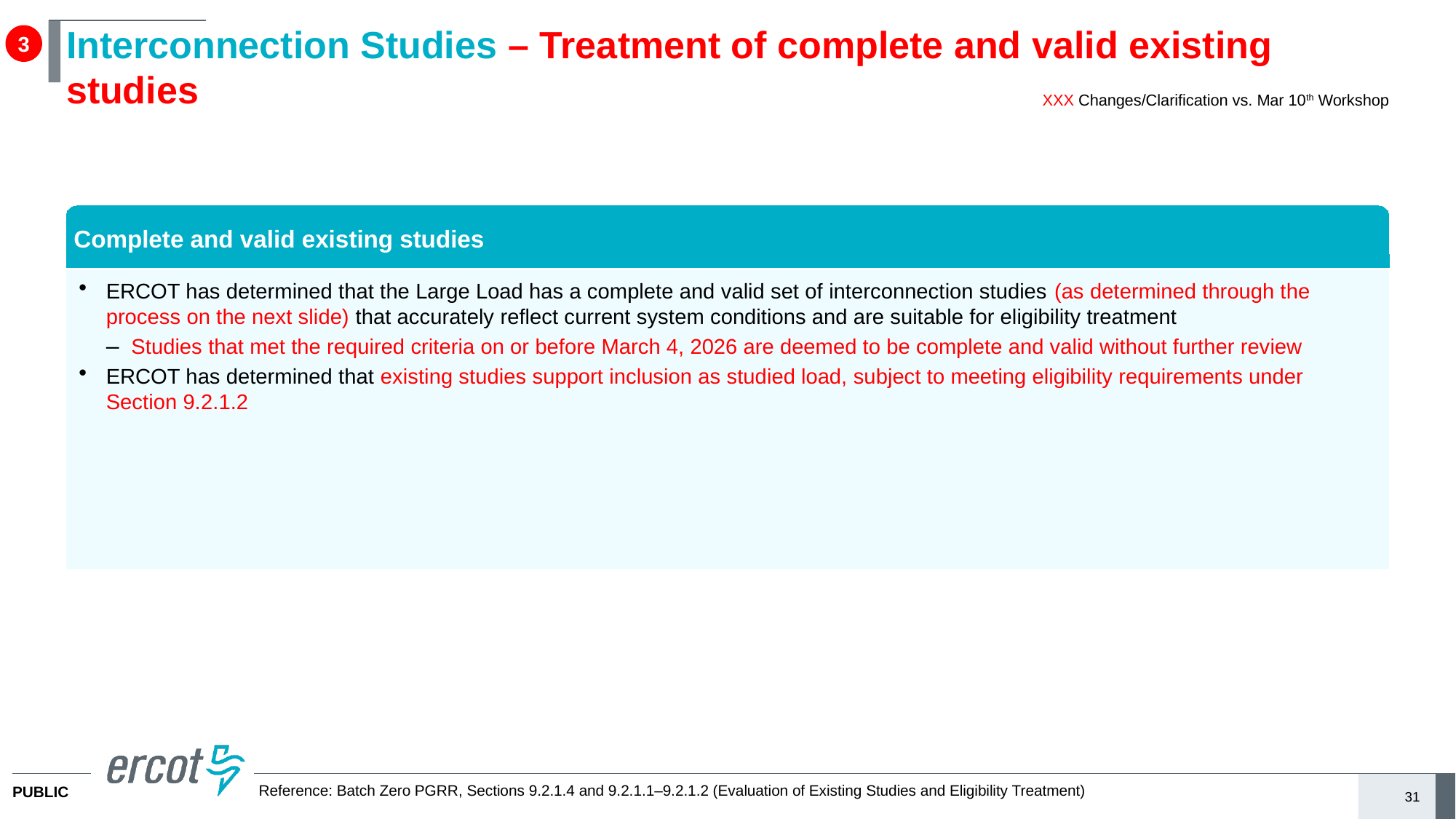

# Interconnection Studies – Treatment of complete and valid existing studies
3
XXX Changes/Clarification vs. Mar 10th Workshop

Complete and valid existing studies

ERCOT has determined that the Large Load has a complete and valid set of interconnection studies (as determined through the process on the next slide) that accurately reflect current system conditions and are suitable for eligibility treatment
Studies that met the required criteria on or before March 4, 2026 are deemed to be complete and valid without further review
ERCOT has determined that existing studies support inclusion as studied load, subject to meeting eligibility requirements under Section 9.2.1.2
Reference: Batch Zero PGRR, Sections 9.2.1.4 and 9.2.1.1–9.2.1.2 (Evaluation of Existing Studies and Eligibility Treatment)